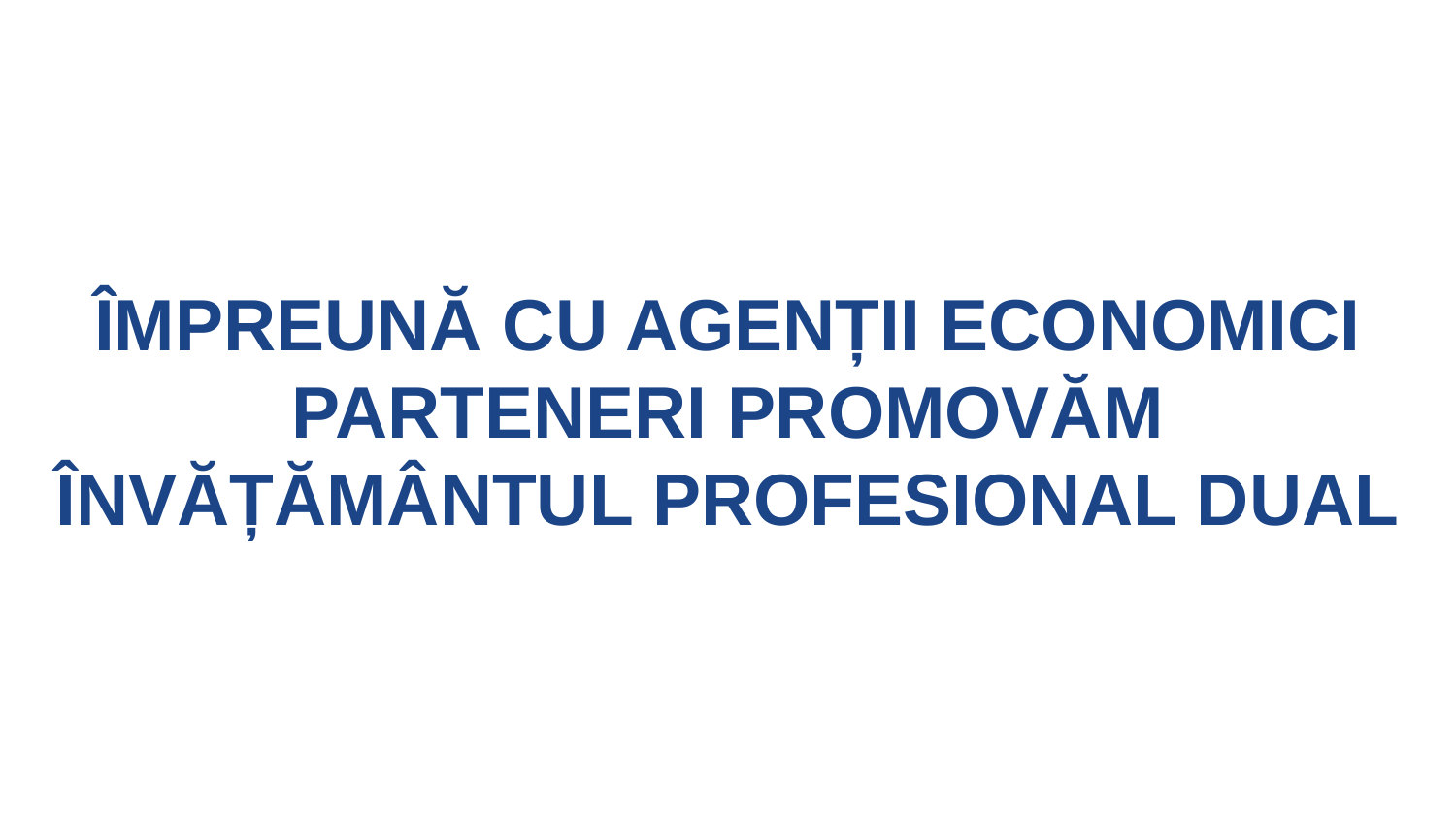

# ÎMPREUNĂ CU AGENȚII ECONOMICI PARTENERI PROMOVĂM ÎNVĂȚĂMÂNTUL PROFESIONAL DUAL